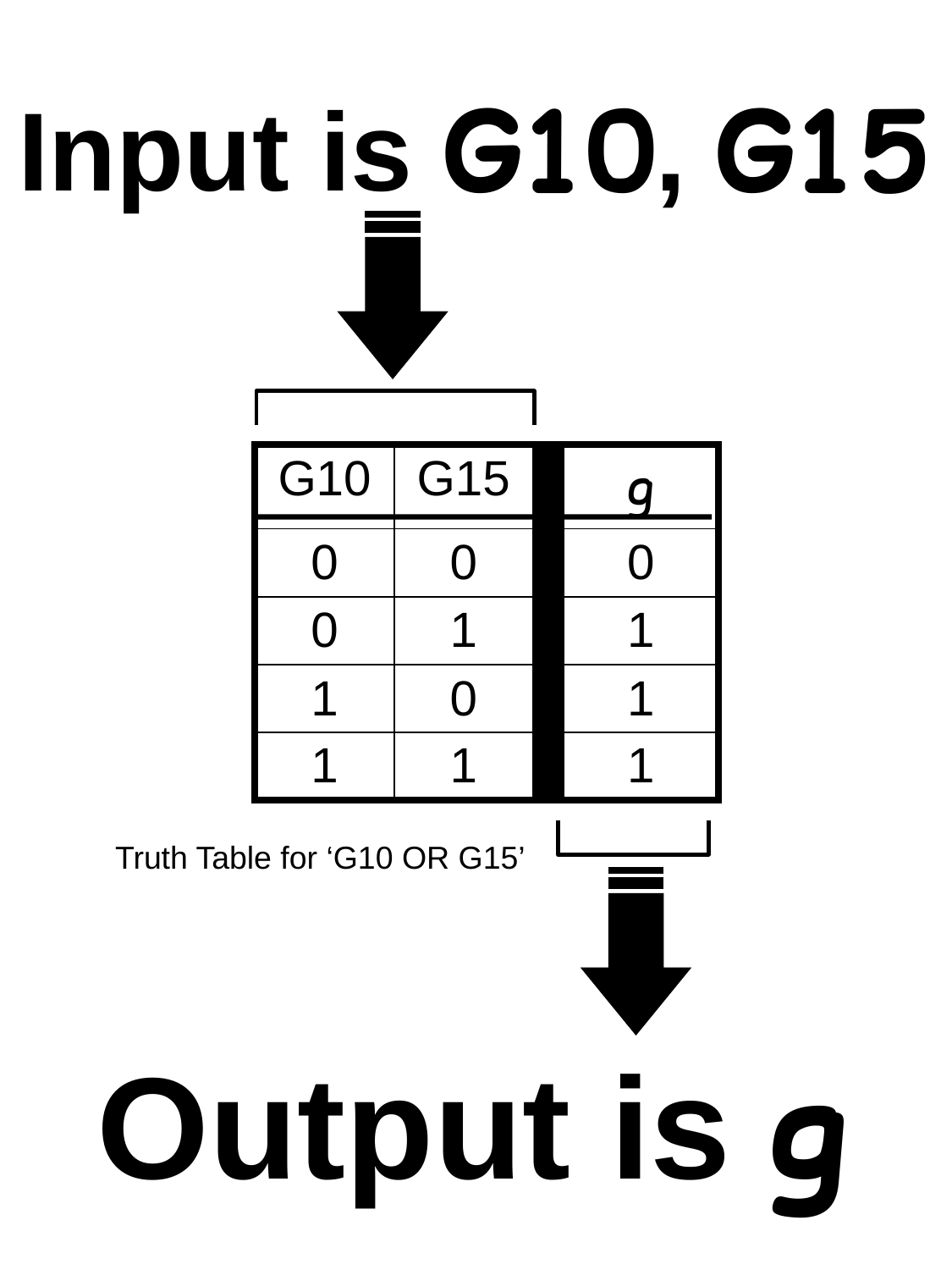

Input is G10, G15

| G10 | G15 |  | g |
| --- | --- | --- | --- |
| 0 | 0 |  | 0 |
| 0 | 1 |  | 1 |
| 1 | 0 |  | 1 |
| 1 | 1 |  | 1 |

Truth Table for ‘G10 OR G15’

Output is g